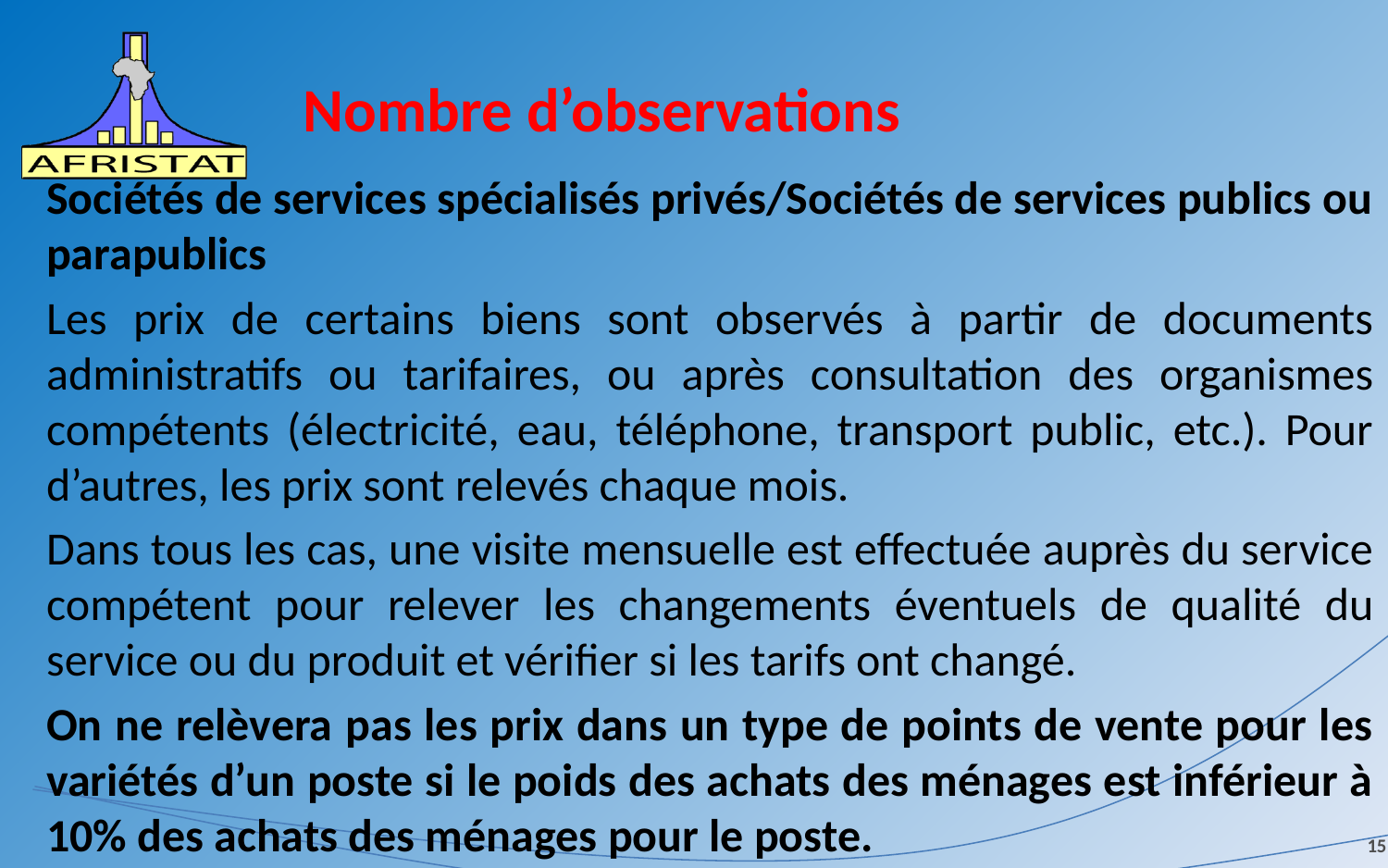

# Nombre d’observations
Sociétés de services spécialisés privés/Sociétés de services publics ou parapublics
Les prix de certains biens sont observés à partir de documents administratifs ou tarifaires, ou après consultation des organismes compétents (électricité, eau, téléphone, transport public, etc.). Pour d’autres, les prix sont relevés chaque mois.
Dans tous les cas, une visite mensuelle est effectuée auprès du service compétent pour relever les changements éventuels de qualité du service ou du produit et vérifier si les tarifs ont changé.
On ne relèvera pas les prix dans un type de points de vente pour les variétés d’un poste si le poids des achats des ménages est inférieur à 10% des achats des ménages pour le poste.

15